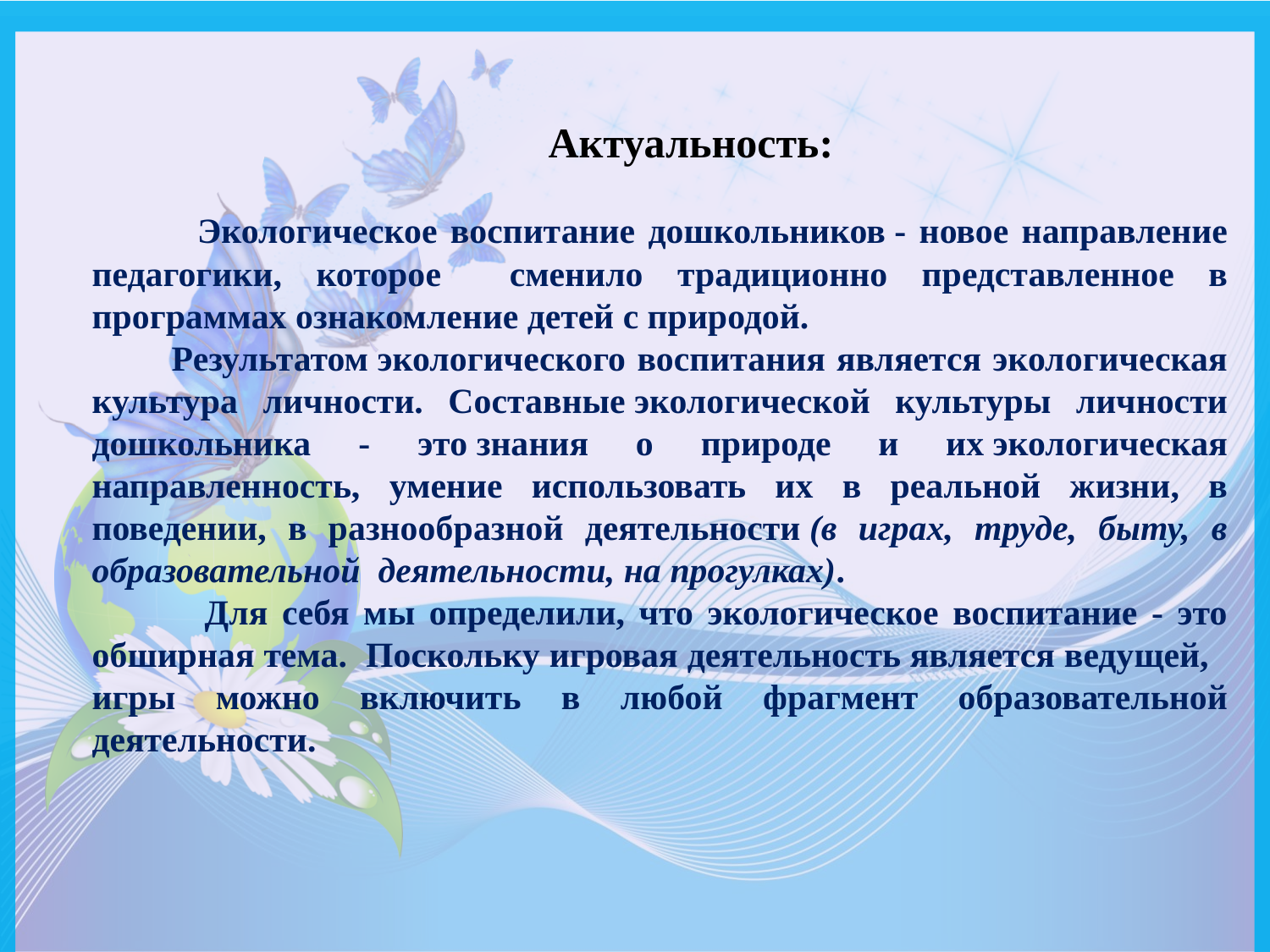

Актуальность:

        Экологическое воспитание дошкольников - новое направление педагогики, которое  сменило традиционно представленное в программах ознакомление детей с природой.
       Результатом экологического воспитания является экологическая культура личности. Составные экологической культуры личности дошкольника - это знания о природе и их экологическая направленность, умение использовать их в реальной жизни, в поведении, в разнообразной деятельности (в играх, труде, быту, в образовательной  деятельности, на прогулках).
        Для себя мы определили, что экологическое воспитание - это обширная тема.  Поскольку игровая деятельность является ведущей,   игры можно включить в любой фрагмент образовательной деятельности.